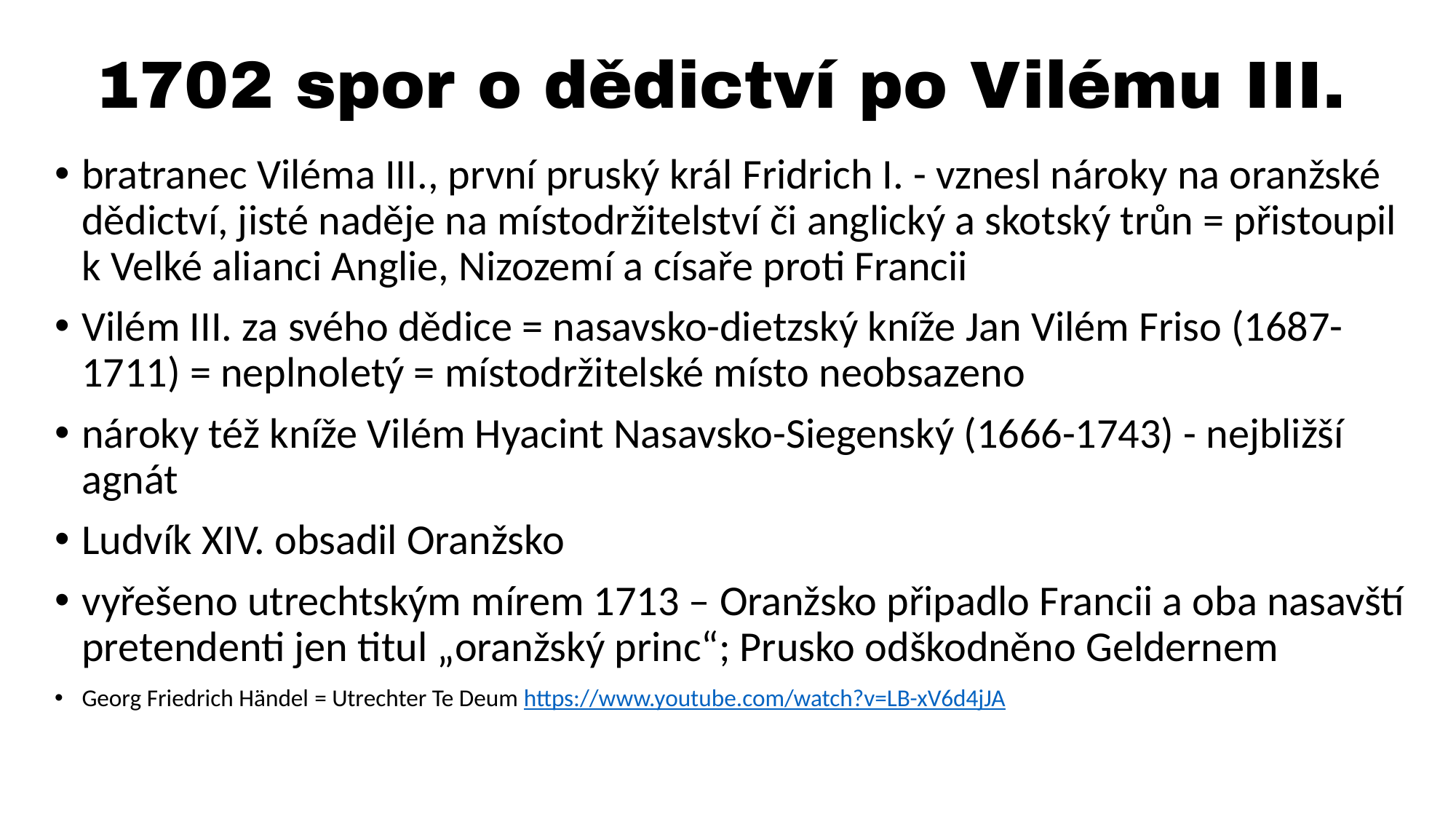

# 1702 spor o dědictví po Vilému III.
bratranec Viléma III., první pruský král Fridrich I. - vznesl nároky na oranžské dědictví, jisté naděje na místodržitelství či anglický a skotský trůn = přistoupil k Velké alianci Anglie, Nizozemí a císaře proti Francii
Vilém III. za svého dědice = nasavsko-dietzský kníže Jan Vilém Friso (1687-1711) = neplnoletý = místodržitelské místo neobsazeno
nároky též kníže Vilém Hyacint Nasavsko-Siegenský (1666-1743) - nejbližší agnát
Ludvík XIV. obsadil Oranžsko
vyřešeno utrechtským mírem 1713 – Oranžsko připadlo Francii a oba nasavští pretendenti jen titul „oranžský princ“; Prusko odškodněno Geldernem
Georg Friedrich Händel = Utrechter Te Deum https://www.youtube.com/watch?v=LB-xV6d4jJA